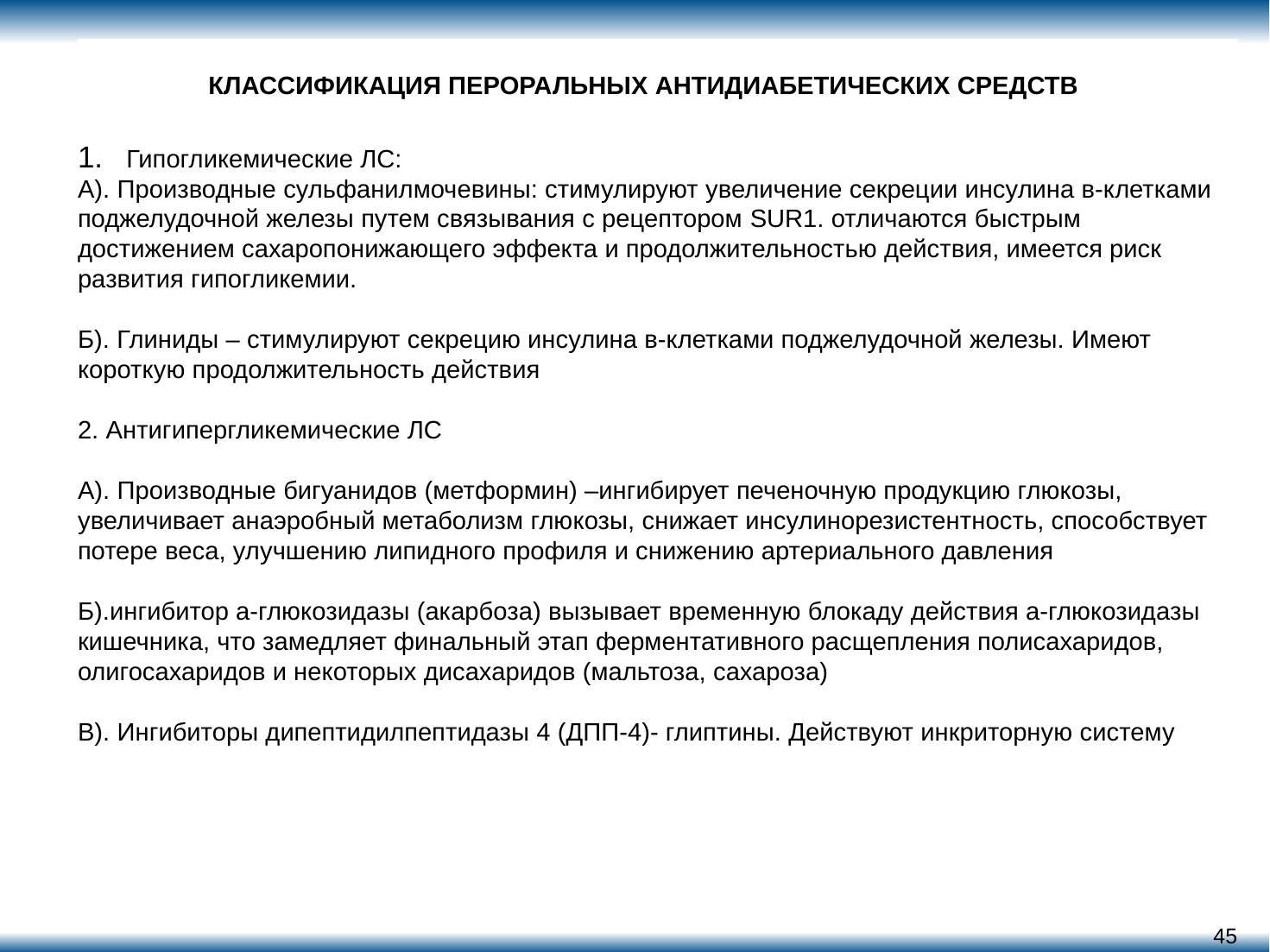

КЛАССИФИКАЦИЯ ПЕРОРАЛЬНЫХ АНТИДИАБЕТИЧЕСКИХ СРЕДСТВ

Гипогликемические ЛС:
А). Производные сульфанилмочевины: стимулируют увеличение секреции инсулина в-клетками поджелудочной железы путем связывания с рецептором SUR1. отличаются быстрым достижением сахаропонижающего эффекта и продолжительностью действия, имеется риск развития гипогликемии.

Б). Глиниды – стимулируют секрецию инсулина в-клетками поджелудочной железы. Имеют короткую продолжительность действия

2. Антигипергликемические ЛС

А). Производные бигуанидов (метформин) –ингибирует печеночную продукцию глюкозы, увеличивает анаэробный метаболизм глюкозы, снижает инсулинорезистентность, способствует потере веса, улучшению липидного профиля и снижению артериального давления

Б).ингибитор а-глюкозидазы (акарбоза) вызывает временную блокаду действия а-глюкозидазы кишечника, что замедляет финальный этап ферментативного расщепления полисахаридов, олигосахаридов и некоторых дисахаридов (мальтоза, сахароза)

В). Ингибиторы дипептидилпептидазы 4 (ДПП-4)- глиптины. Действуют инкриторную систему
45